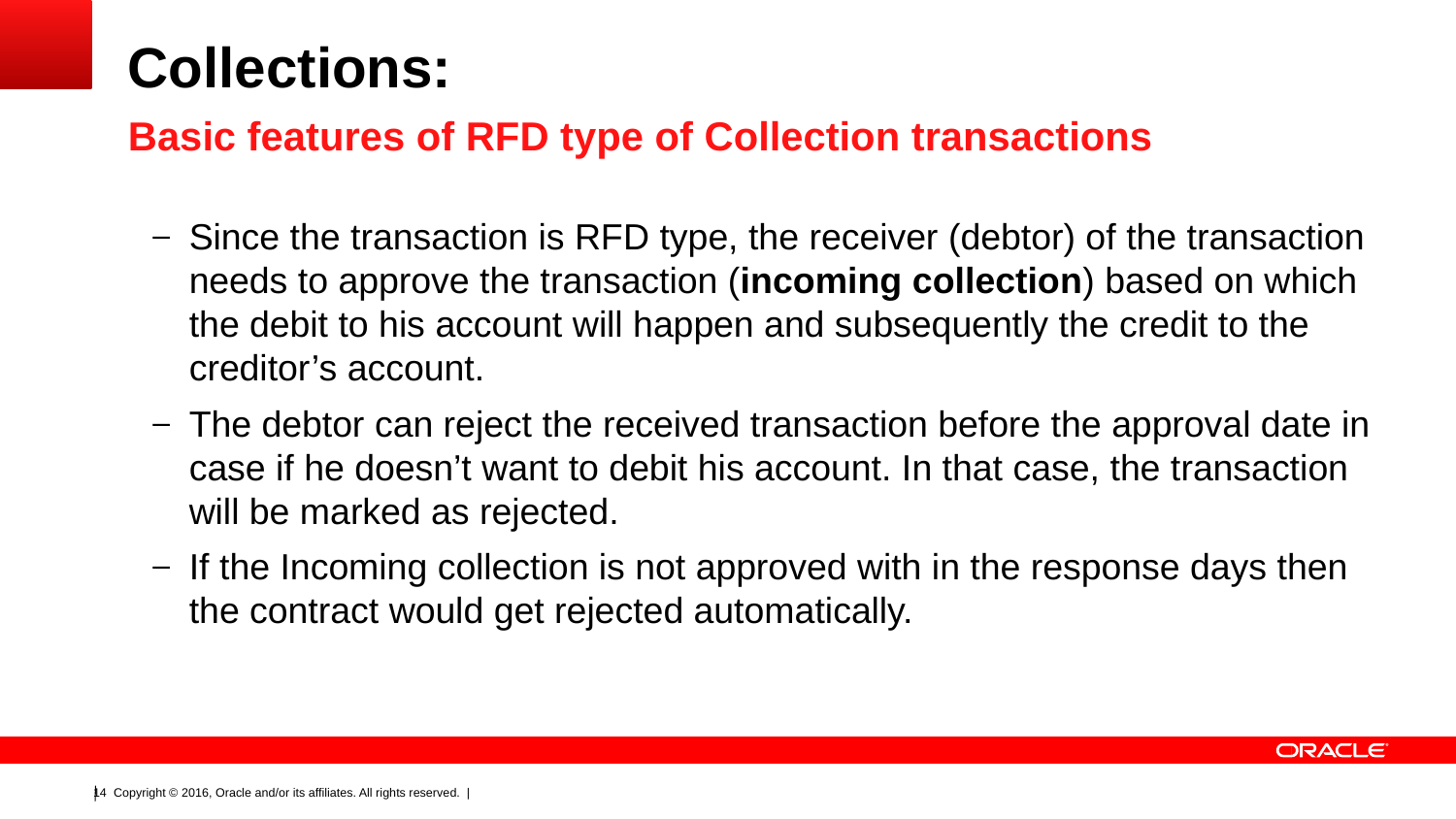

# Collections:
Basic features of RFD type of Collection transactions
Since the transaction is RFD type, the receiver (debtor) of the transaction needs to approve the transaction (incoming collection) based on which  the debit to his account will happen and subsequently the credit to the creditor’s account.
The debtor can reject the received transaction before the approval date in case if he doesn’t want to debit his account. In that case, the transaction will be marked as rejected.
If the Incoming collection is not approved with in the response days then the contract would get rejected automatically.